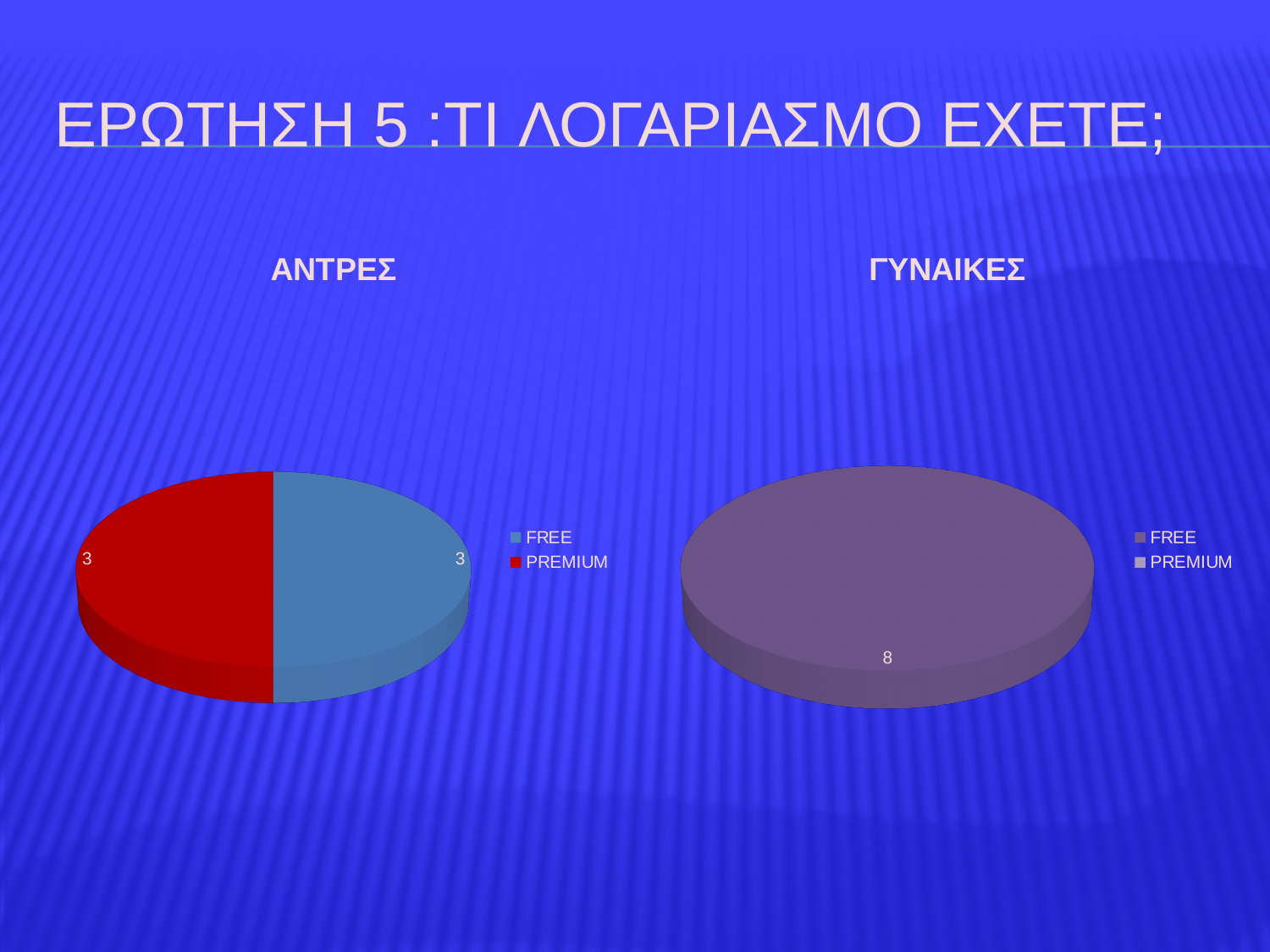

# Ερωτηση 5 :ti λογαριασμο εχετε;

[unsupported chart]

[unsupported chart]